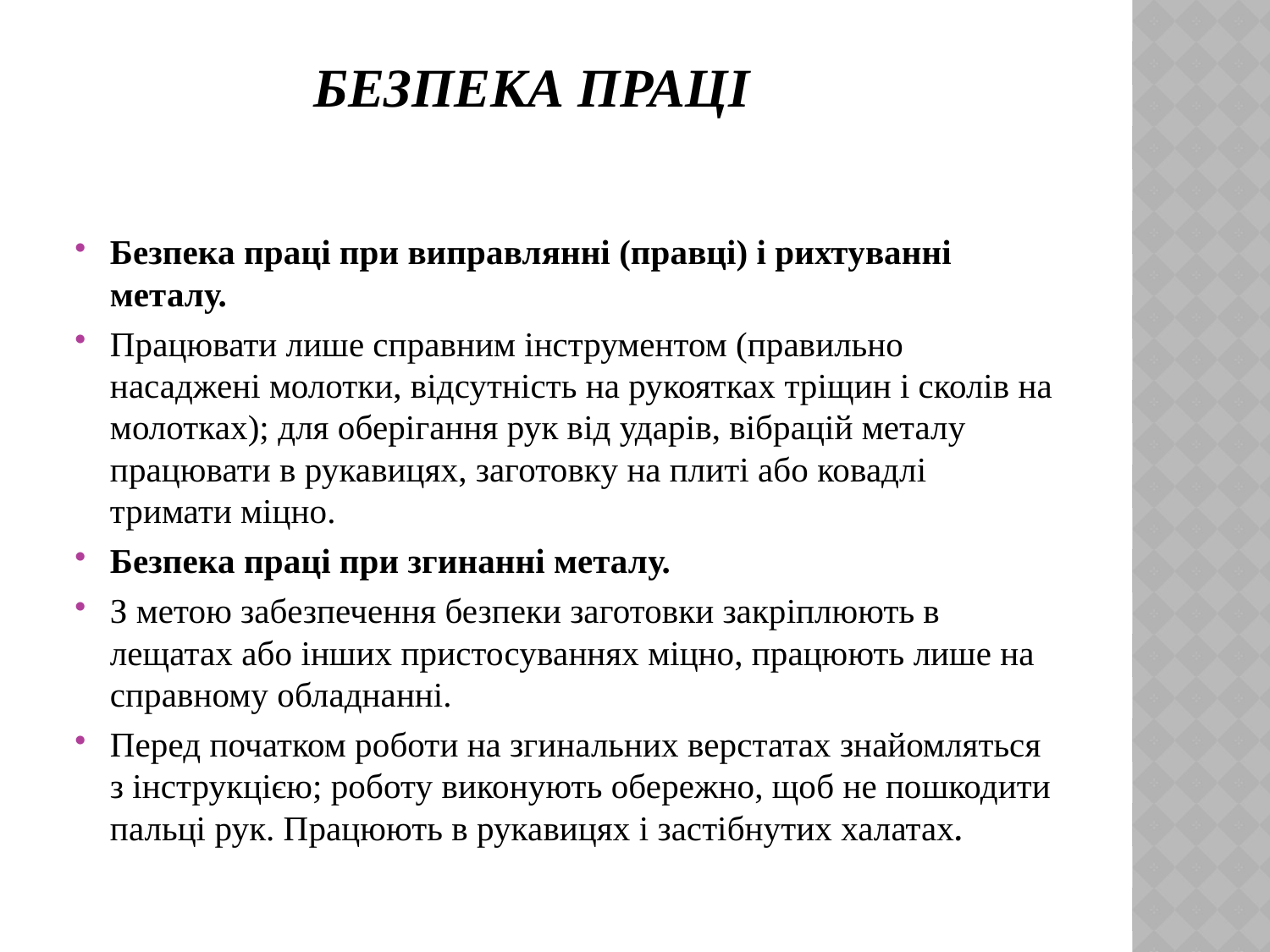

# Безпека праці
Безпека праці при виправлянні (правці) і рихтуванні металу.
Працювати лише справним інструментом (правильно насаджені молотки, відсутність на рукоятках тріщин і сколів на молотках); для оберігання рук від ударів, вібрацій металу працювати в рукавицях, заготовку на плиті або ковадлі тримати міцно.
Безпека праці при згинанні металу.
З метою забезпечення безпеки заготовки закріплюють в лещатах або інших пристосуваннях міцно, працюють лише на справному обладнанні.
Перед початком роботи на згинальних верстатах знайомляться з інструкцією; роботу виконують обережно, щоб не пошкодити пальці рук. Працюють в рукавицях і застібнутих халатах.